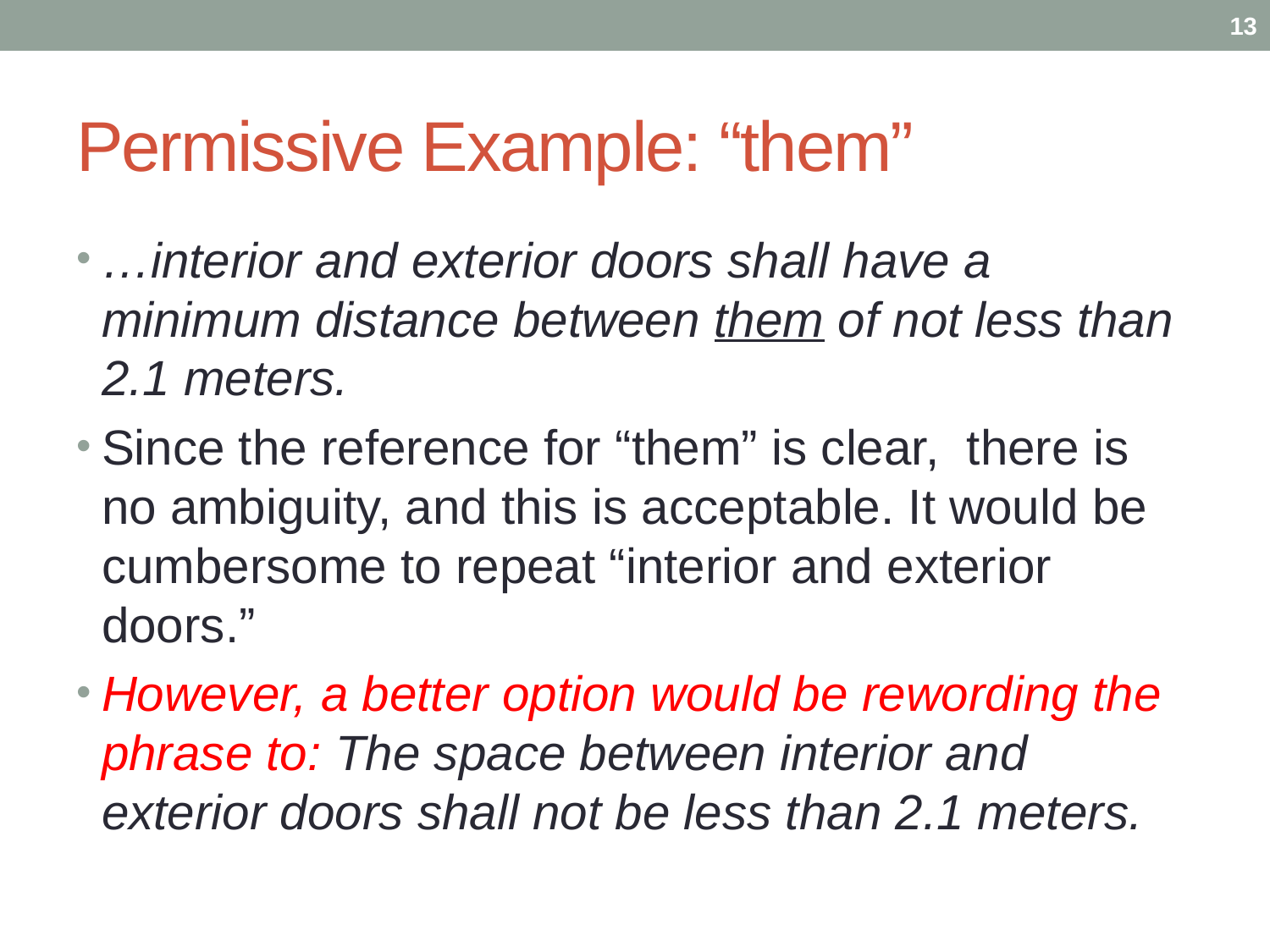

13
# Permissive Example: “them”
…interior and exterior doors shall have a minimum distance between them of not less than 2.1 meters.
Since the reference for “them” is clear,  there is no ambiguity, and this is acceptable. It would be cumbersome to repeat “interior and exterior doors.”
However, a better option would be rewording the phrase to: The space between interior and exterior doors shall not be less than 2.1 meters.